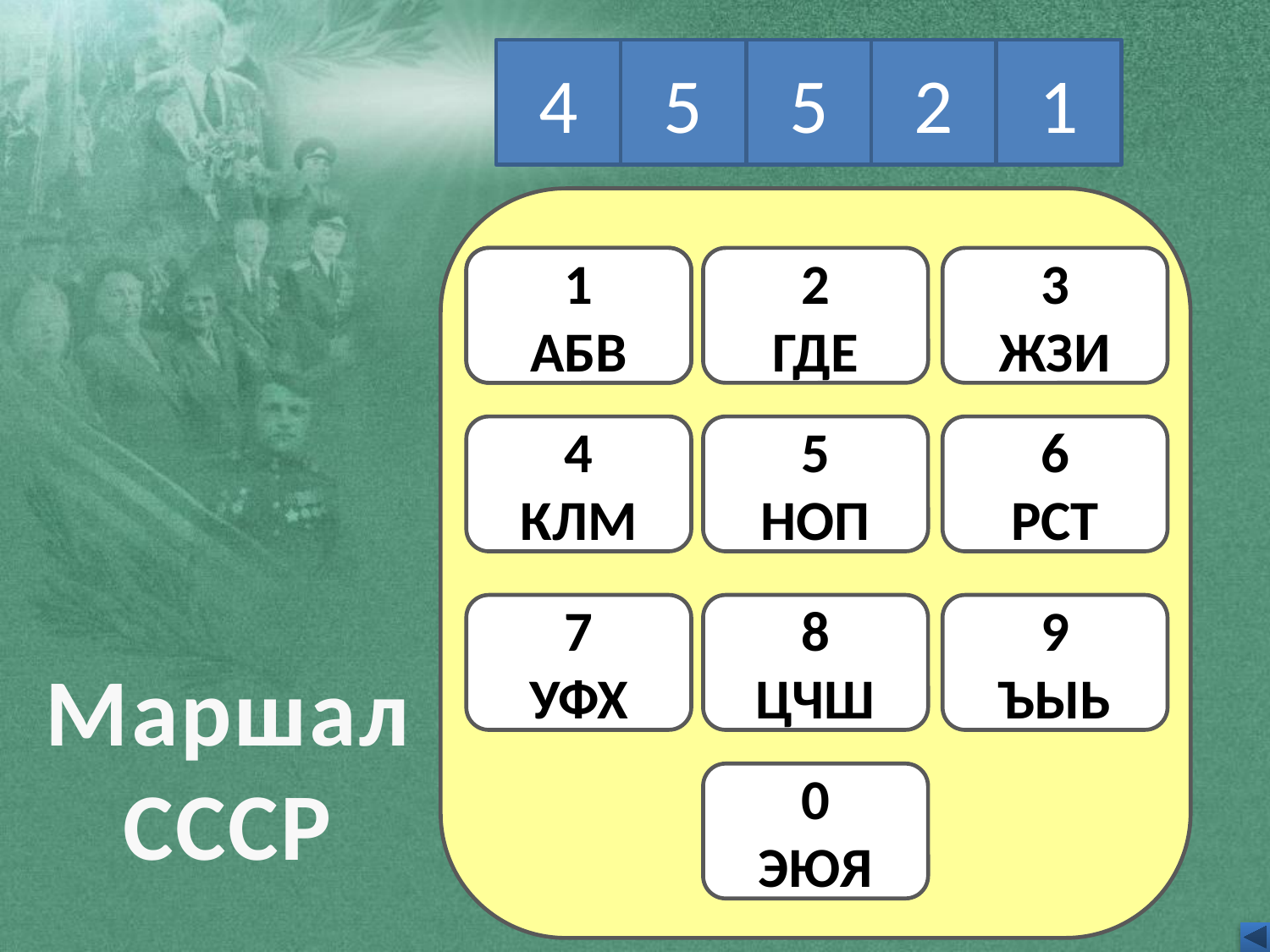

4
| К | О | Н | Е | В |
| --- | --- | --- | --- | --- |
5
5
2
1

1
АБВ
1
АБВ
2
ГДЕ
3
ЖЗИ
4
КЛМ
5
НОП
6
РСТ
7
УФХ
8
ЦЧШ
9
ЪЫЬ
Маршал
СССР
0
ЭЮЯ